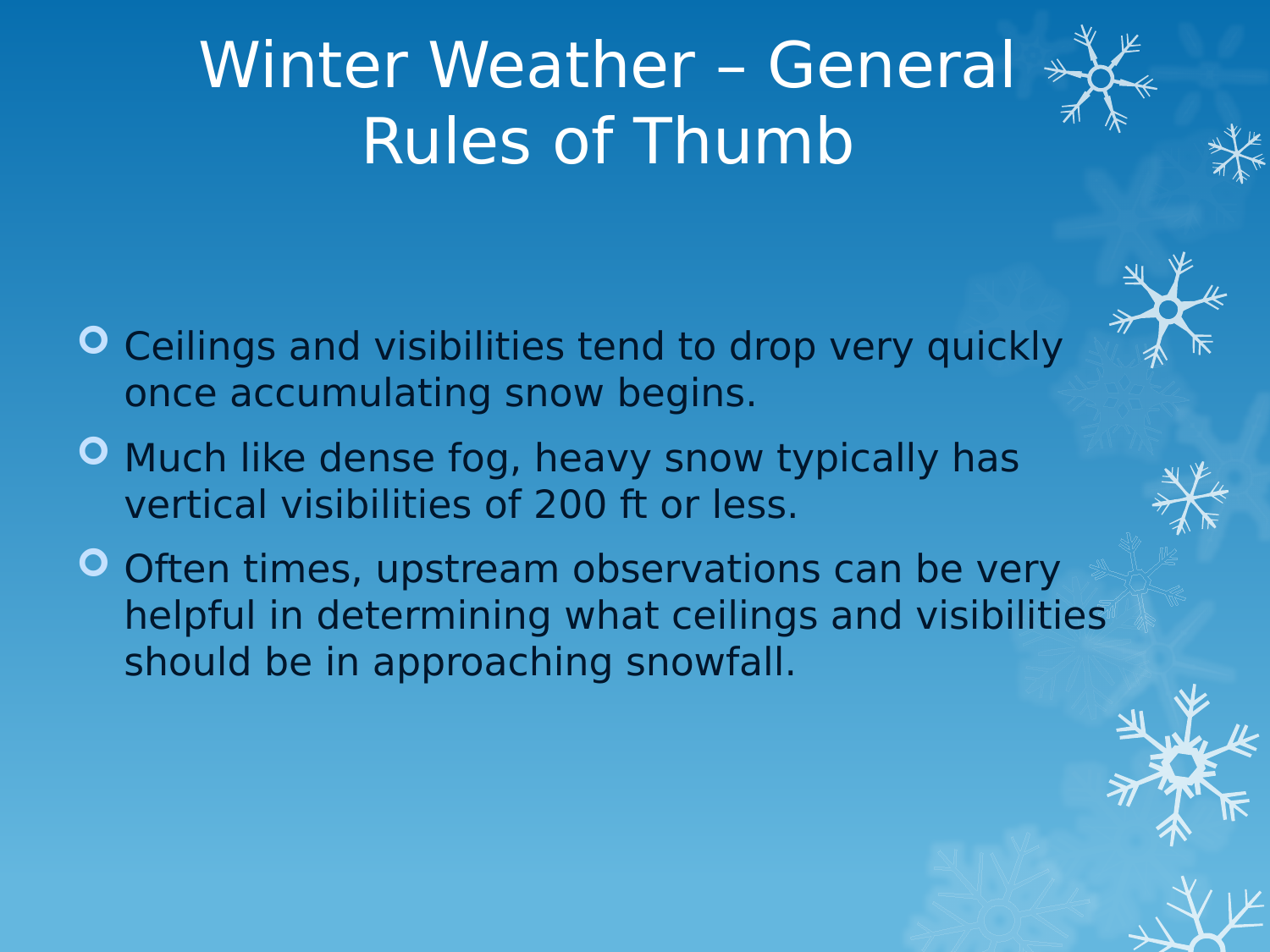

# Winter Weather – General Rules of Thumb
Ceilings and visibilities tend to drop very quickly once accumulating snow begins.
Much like dense fog, heavy snow typically has vertical visibilities of 200 ft or less.
Often times, upstream observations can be very helpful in determining what ceilings and visibilities should be in approaching snowfall.